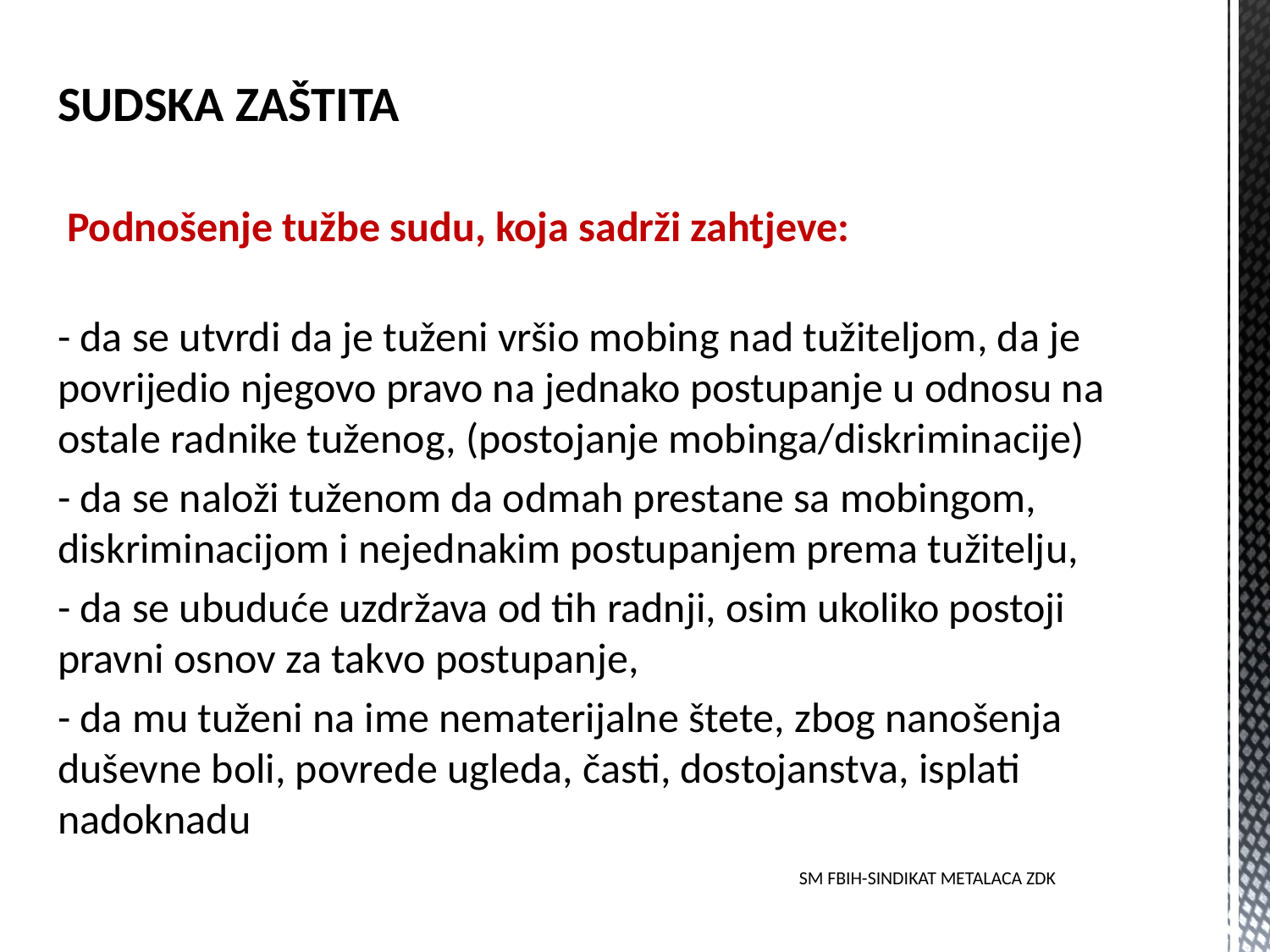

SUDSKA ZAŠTITA

 Podnošenje tužbe sudu, koja sadrži zahtjeve:
- da se utvrdi da je tuženi vršio mobing nad tužiteljom, da je povrijedio njegovo pravo na jednako postupanje u odnosu na ostale radnike tuženog, (postojanje mobinga/diskriminacije)
- da se naloži tuženom da odmah prestane sa mobingom, diskriminacijom i nejednakim postupanjem prema tužitelju,
- da se ubuduće uzdržava od tih radnji, osim ukoliko postoji pravni osnov za takvo postupanje,
- da mu tuženi na ime nematerijalne štete, zbog nanošenja duševne boli, povrede ugleda, časti, dostojanstva, isplati nadoknadu

SM FBIH-SINDIKAT METALACA ZDK